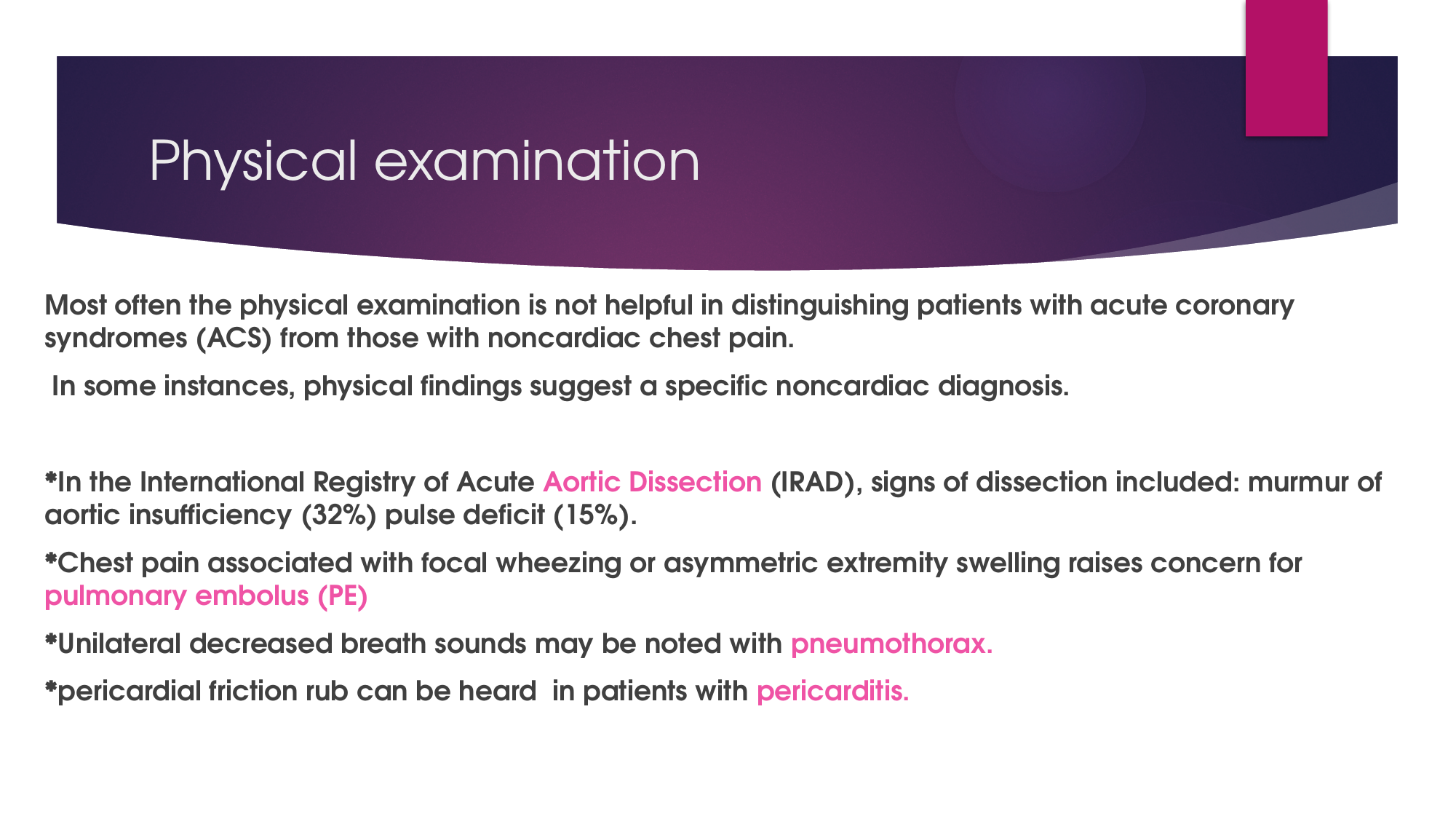

# Physical examination
Most often the physical examination is not helpful in distinguishing patients with acute coronary syndromes (ACS) from those with noncardiac chest pain.
 In some instances, physical findings suggest a specific noncardiac diagnosis.

*In the International Registry of Acute Aortic Dissection (IRAD), signs of dissection included: murmur of aortic insufficiency (32%) pulse deficit (15%).
*Chest pain associated with focal wheezing or asymmetric extremity swelling raises concern for pulmonary embolus (PE)
*Unilateral decreased breath sounds may be noted with pneumothorax.
*pericardial friction rub can be heard  in patients with pericarditis.